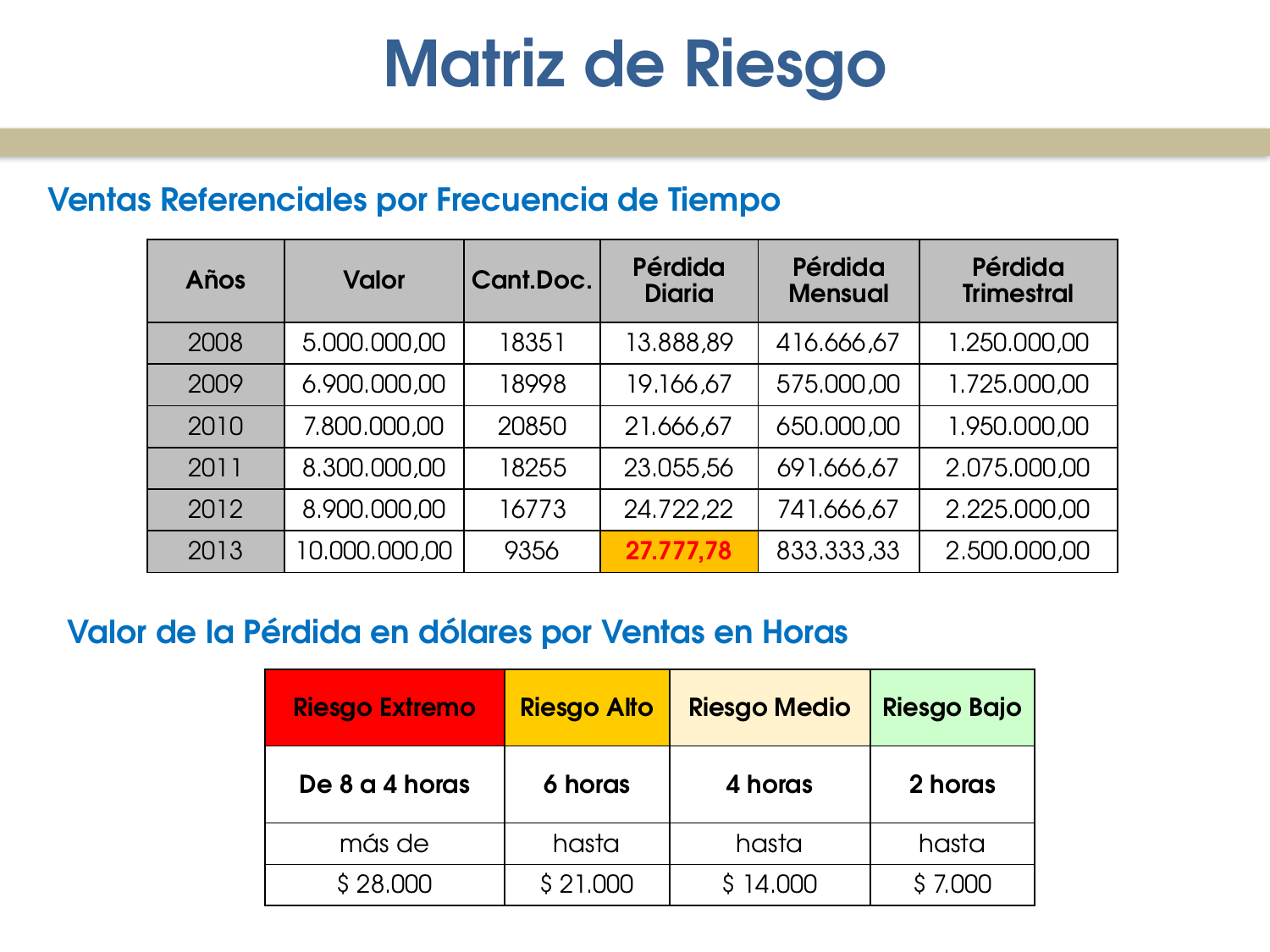

# Matriz de Riesgo

Ventas Referenciales por Frecuencia de Tiempo
| Años | Valor | Cant.Doc. | Pérdida Diaria | Pérdida Mensual | Pérdida Trimestral |
| --- | --- | --- | --- | --- | --- |
| 2008 | 5.000.000,00 | 18351 | 13.888,89 | 416.666,67 | 1.250.000,00 |
| 2009 | 6.900.000,00 | 18998 | 19.166,67 | 575.000,00 | 1.725.000,00 |
| 2010 | 7.800.000,00 | 20850 | 21.666,67 | 650.000,00 | 1.950.000,00 |
| 2011 | 8.300.000,00 | 18255 | 23.055,56 | 691.666,67 | 2.075.000,00 |
| 2012 | 8.900.000,00 | 16773 | 24.722,22 | 741.666,67 | 2.225.000,00 |
| 2013 | 10.000.000,00 | 9356 | 27.777,78 | 833.333,33 | 2.500.000,00 |
Valor de la Pérdida en dólares por Ventas en Horas
| Riesgo Extremo | Riesgo Alto | Riesgo Medio | Riesgo Bajo |
| --- | --- | --- | --- |
| De 8 a 4 horas | 6 horas | 4 horas | 2 horas |
| más de | hasta | hasta | hasta |
| $ 28.000 | $ 21.000 | $ 14.000 | $ 7.000 |